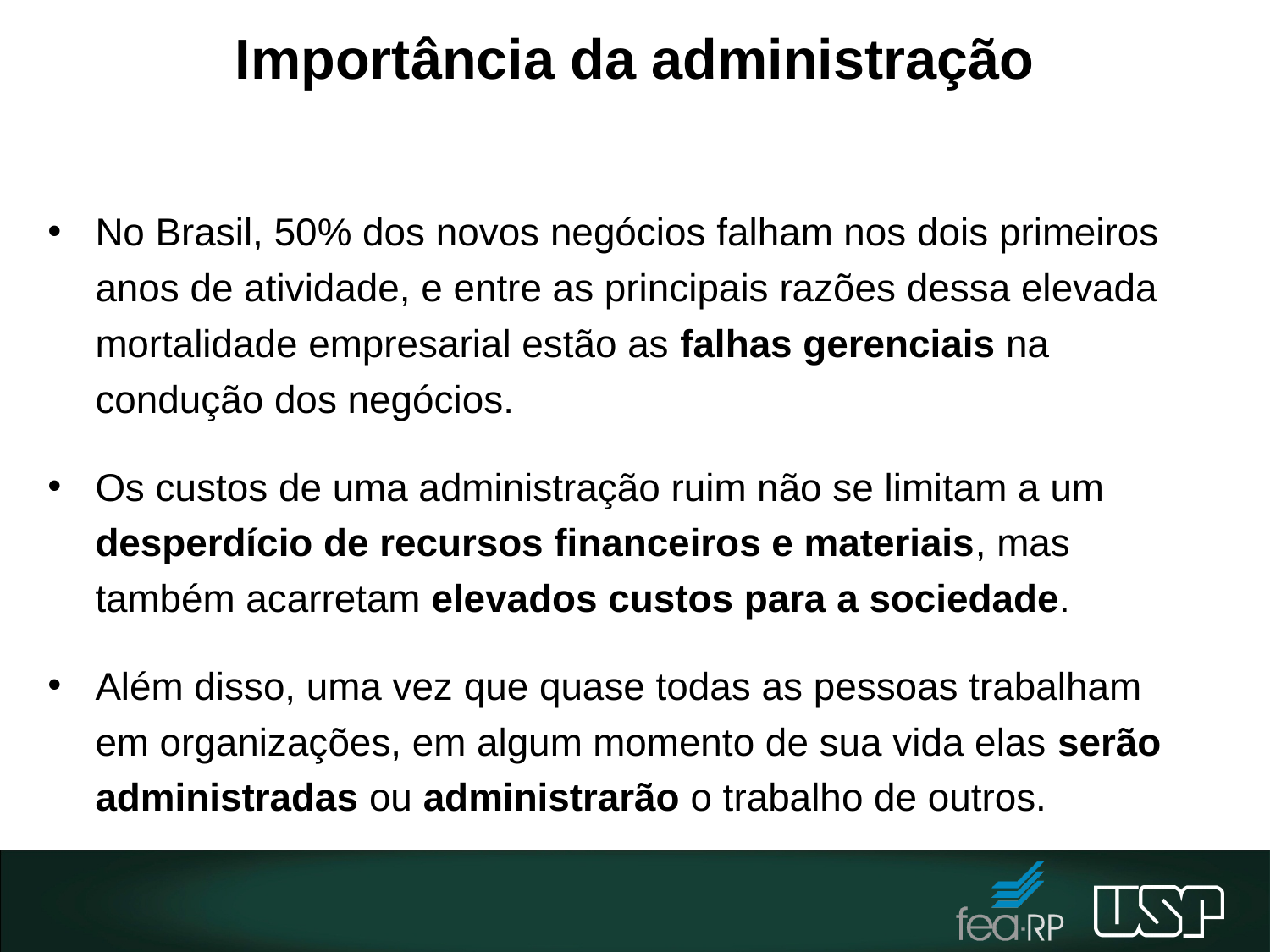

# Importância da administração
No Brasil, 50% dos novos negócios falham nos dois primeiros anos de atividade, e entre as principais razões dessa elevada mortalidade empresarial estão as falhas gerenciais na condução dos negócios.
Os custos de uma administração ruim não se limitam a um desperdício de recursos financeiros e materiais, mas   também acarretam elevados custos para a sociedade.
Além disso, uma vez que quase todas as pessoas trabalham em organizações, em algum momento de sua vida elas serão administradas ou administrarão o trabalho de outros.